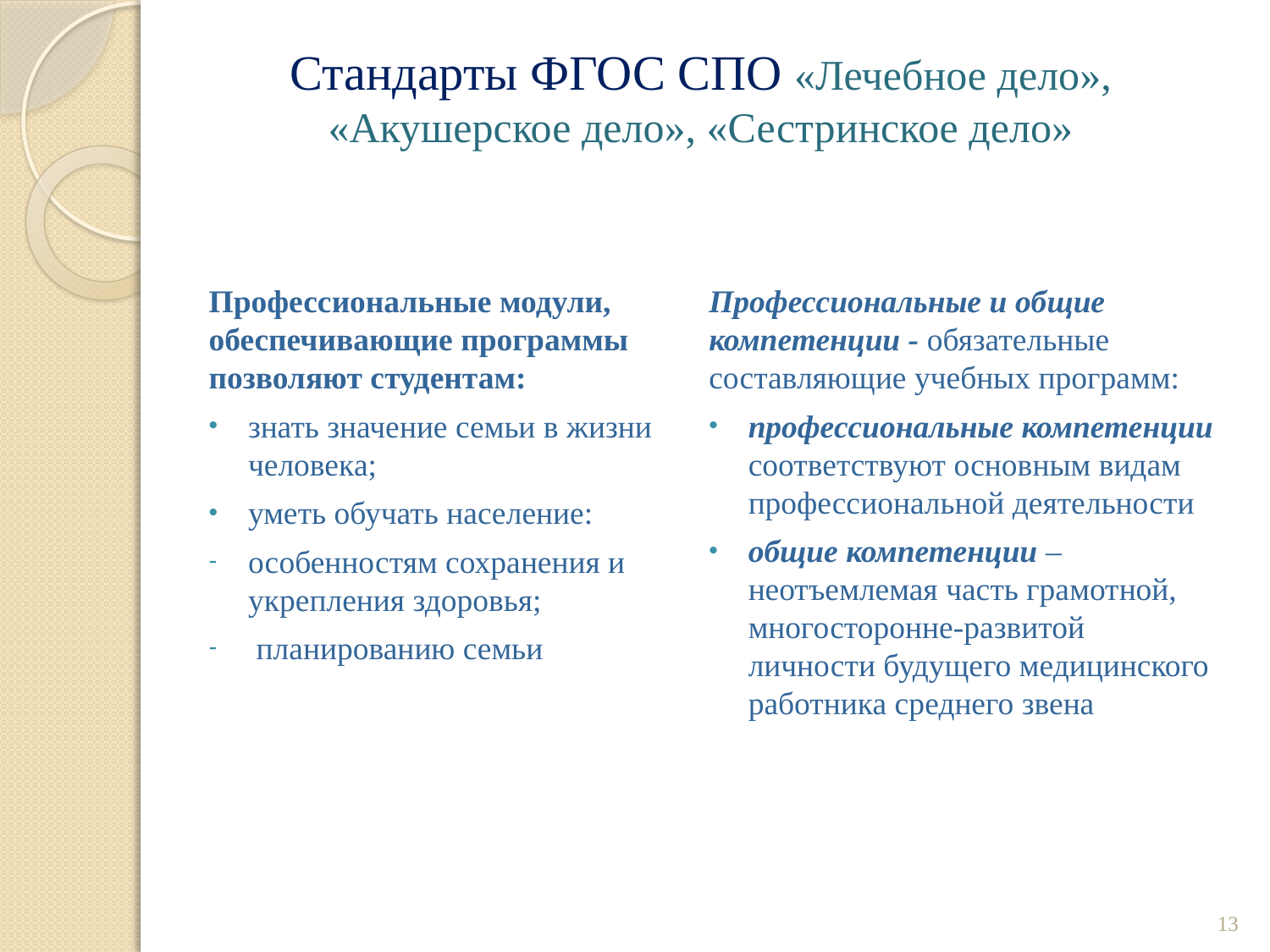

# Стандарты ФГОС СПО «Лечебное дело», «Акушерское дело», «Сестринское дело»

Профессиональные модули, обеспечивающие программы позволяют студентам:
знать значение семьи в жизни человека;
уметь обучать население:
особенностям сохранения и укрепления здоровья;
 планированию семьи

Профессиональные и общие компетенции - обязательные составляющие учебных программ:
профессиональные компетенции соответствуют основным видам профессиональной деятельности
общие компетенции – неотъемлемая часть грамотной, многосторонне-развитой личности будущего медицинского работника среднего звена

13